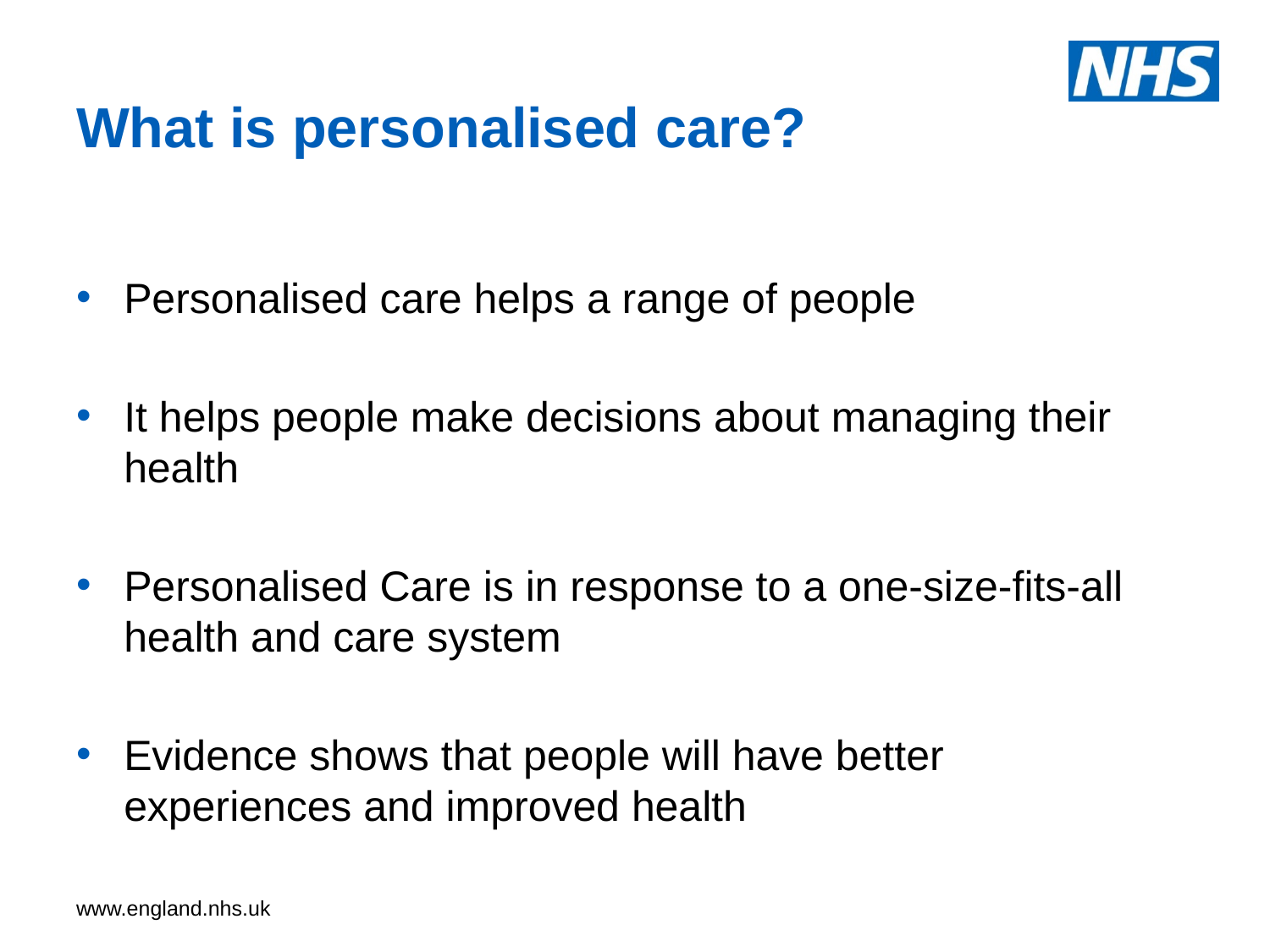

# What is personalised care?
Personalised care helps a range of people

It helps people make decisions about managing their health

Personalised Care is in response to a one-size-fits-all health and care system

Evidence shows that people will have better experiences and improved health